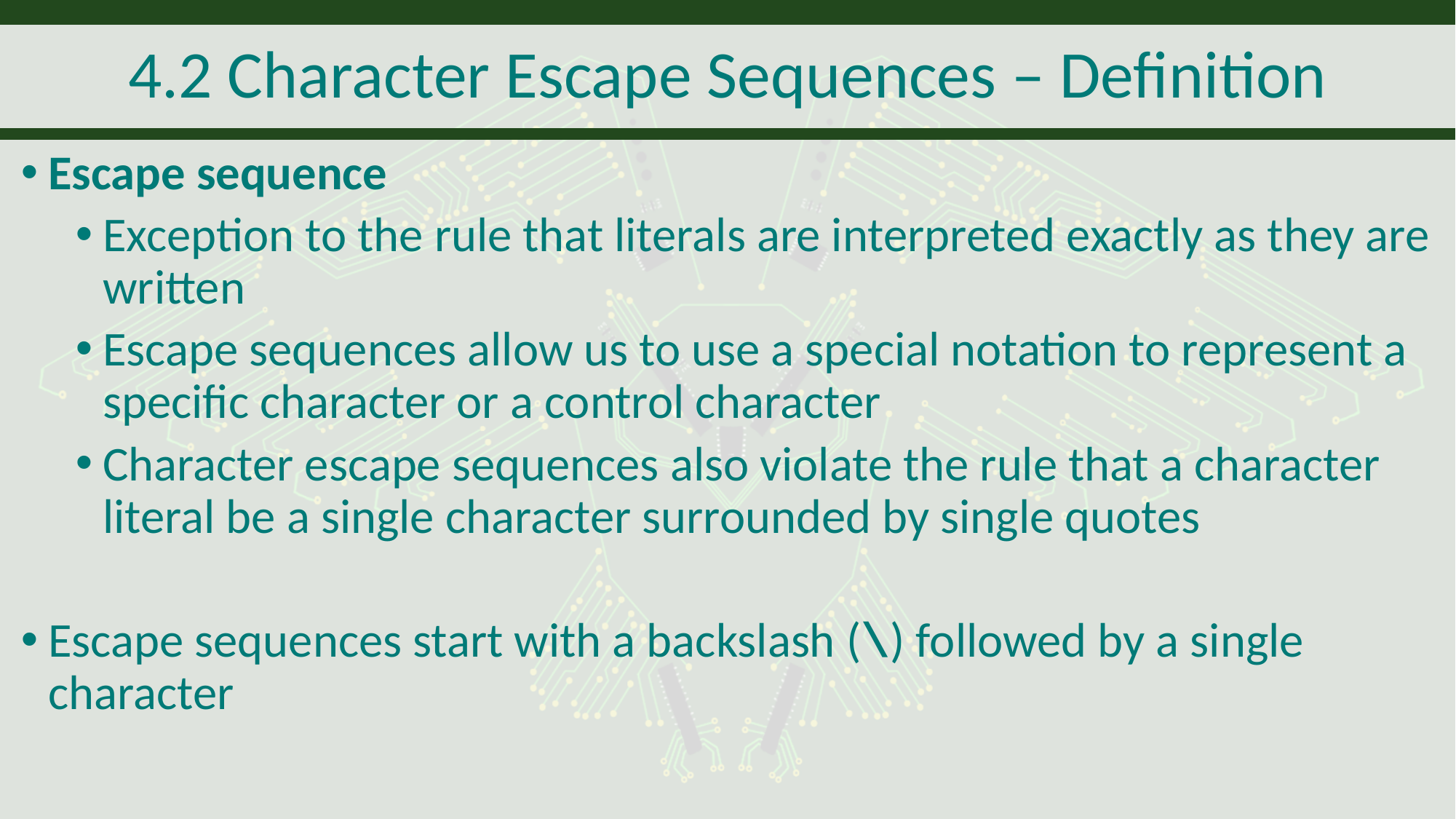

# 4.2 Character Escape Sequences – Definition
Escape sequence
Exception to the rule that literals are interpreted exactly as they are written
Escape sequences allow us to use a special notation to represent a specific character or a control character
Character escape sequences also violate the rule that a character literal be a single character surrounded by single quotes

Escape sequences start with a backslash (\) followed by a single character